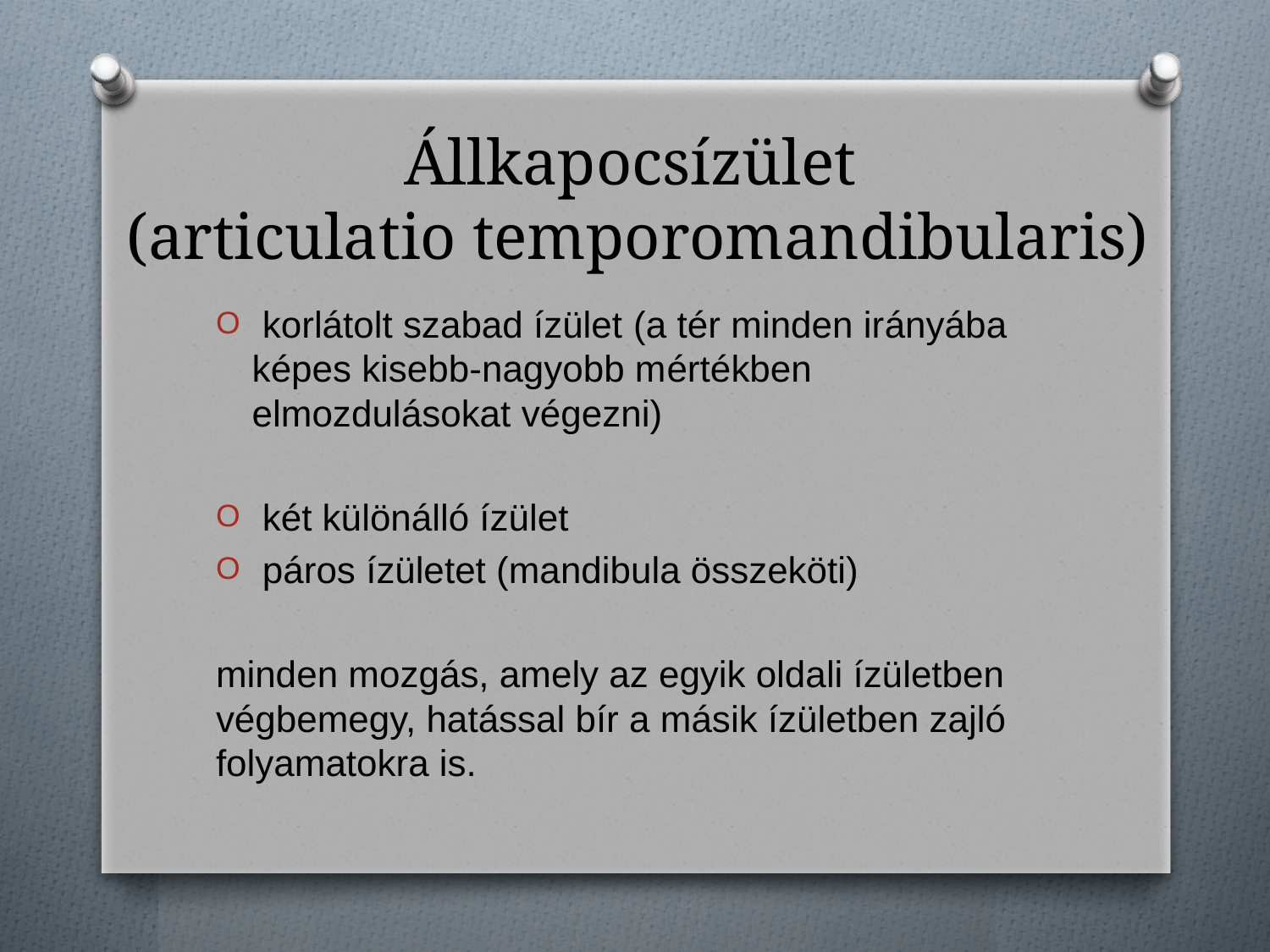

# Állkapocsízület (articulatio temporomandibularis)
 korlátolt szabad ízület (a tér minden irányába képes kisebb-nagyobb mértékben elmozdulásokat végezni)

 két különálló ízület
 páros ízületet (mandibula összeköti)

minden mozgás, amely az egyik oldali ízületben végbemegy, hatással bír a másik ízületben zajló folyamatokra is.